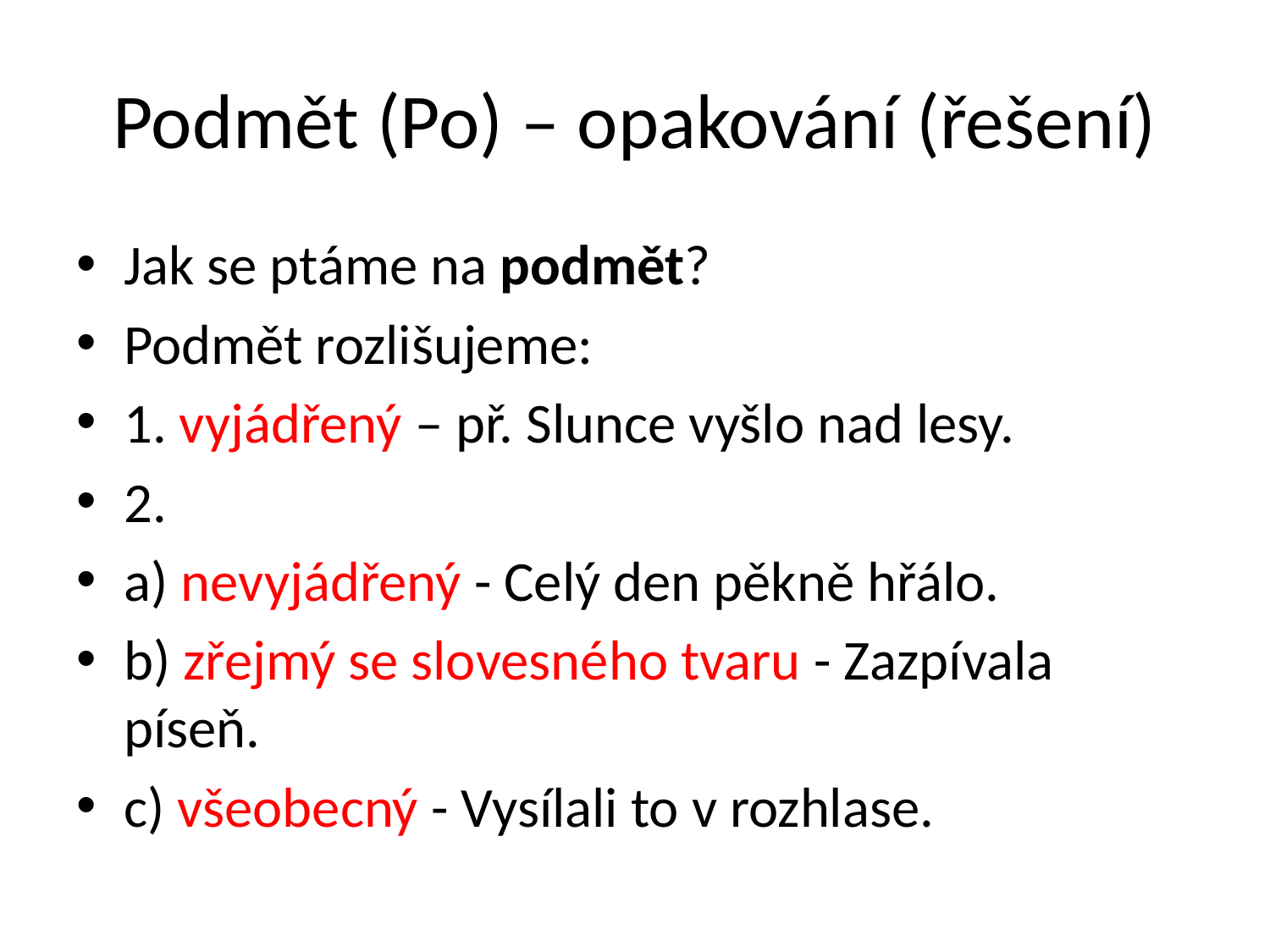

# Podmět (Po) – opakování (řešení)
Jak se ptáme na podmět?
Podmět rozlišujeme:
1. vyjádřený – př. Slunce vyšlo nad lesy.
2.
a) nevyjádřený - Celý den pěkně hřálo.
b) zřejmý se slovesného tvaru - Zazpívala píseň.
c) všeobecný - Vysílali to v rozhlase.